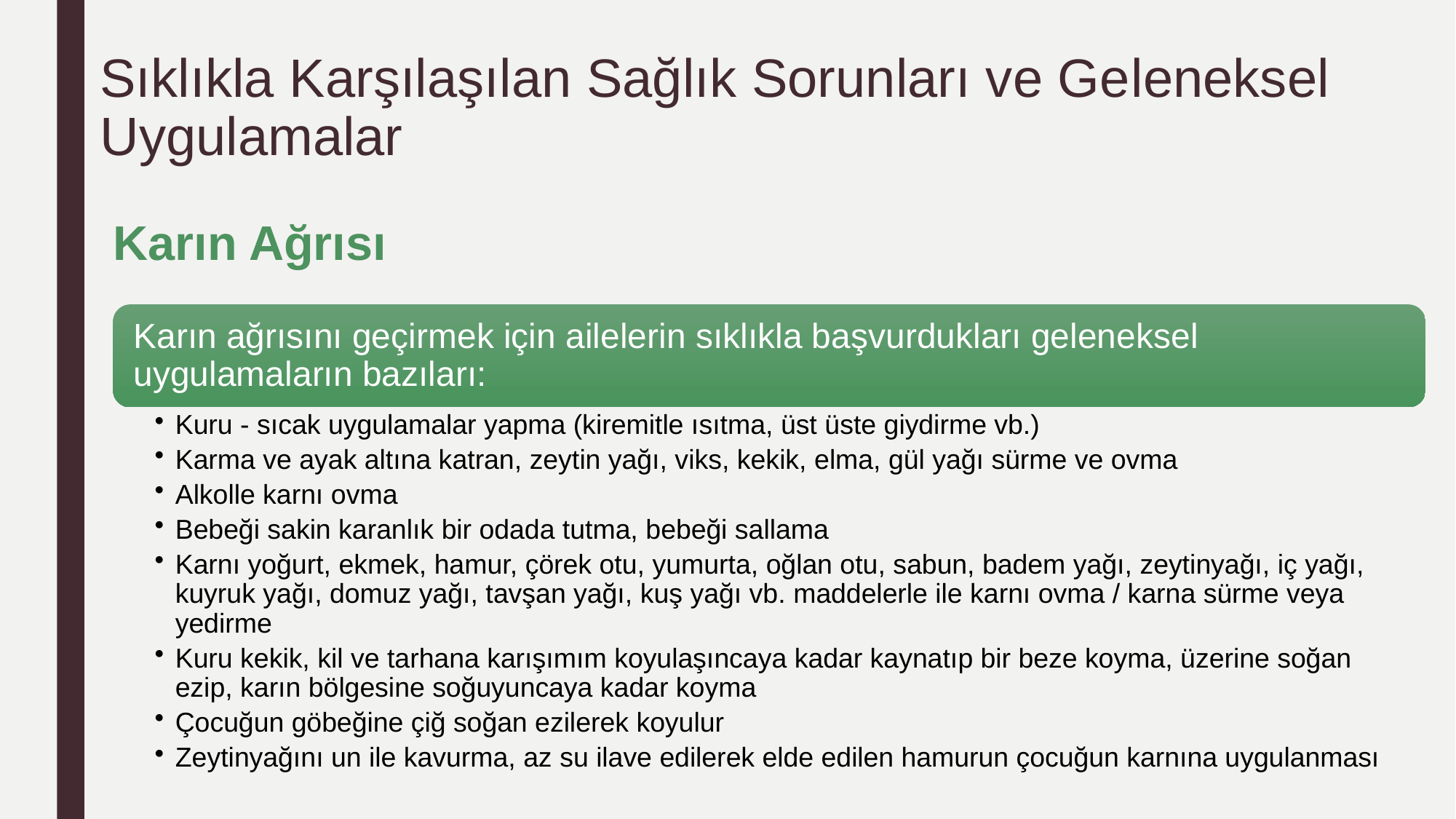

# Sıklıkla Karşılaşılan Sağlık Sorunları ve Ge­leneksel Uygulamalar
Karın Ağrısı
Karın ağrısını geçirmek için ailelerin sıklıkla başvurdukları geleneksel uygulamaların bazıları:
Kuru - sıcak uygulamalar yapma (kiremitle ısıtma, üst üste giydirme vb.)
Karma ve ayak altına katran, zeytin yağı, viks, kekik, elma, gül yağı sürme ve ovma
Alkolle karnı ovma
Bebeği sakin karanlık bir odada tutma, bebeği sallama
Karnı yoğurt, ekmek, hamur, çörek otu, yumurta, oğlan otu, sabun, badem yağı, zeytinyağı, iç yağı, kuyruk yağı, domuz yağı, tavşan yağı, kuş yağı vb. maddelerle ile karnı ovma / karna sürme veya yedirme
Kuru kekik, kil ve tarhana karışımım koyulaşıncaya kadar kaynatıp bir beze koyma, üzerine soğan ezip, karın bölgesine soğuyuncaya kadar koyma
Çocuğun göbeğine çiğ soğan ezilerek koyulur
Zeytinyağını un ile kavurma, az su ilave edilerek elde edilen hamurun çocuğun karnına uygulanması